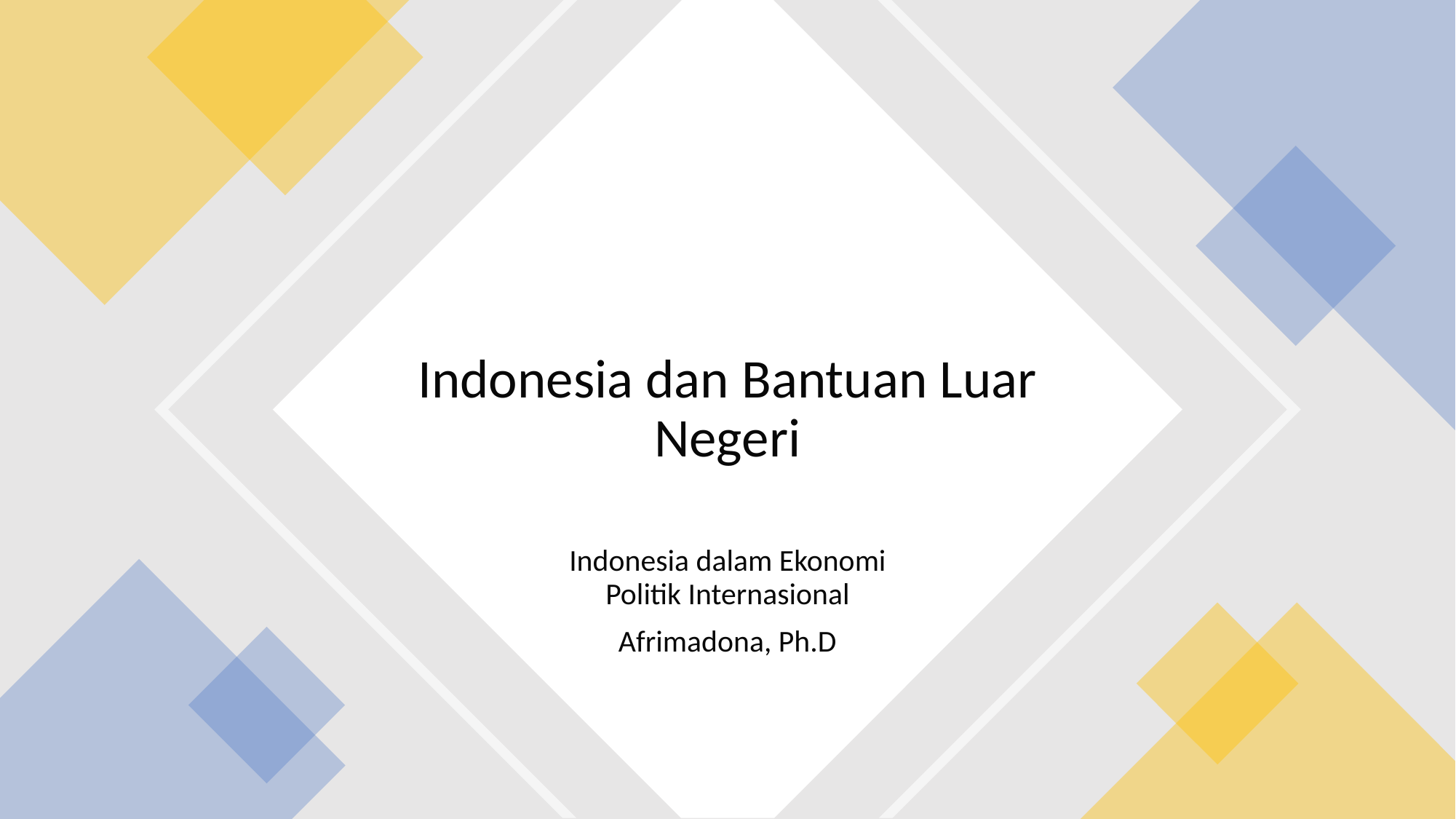

# Indonesia dan Bantuan Luar Negeri
Indonesia dalam Ekonomi Politik Internasional
Afrimadona, Ph.D